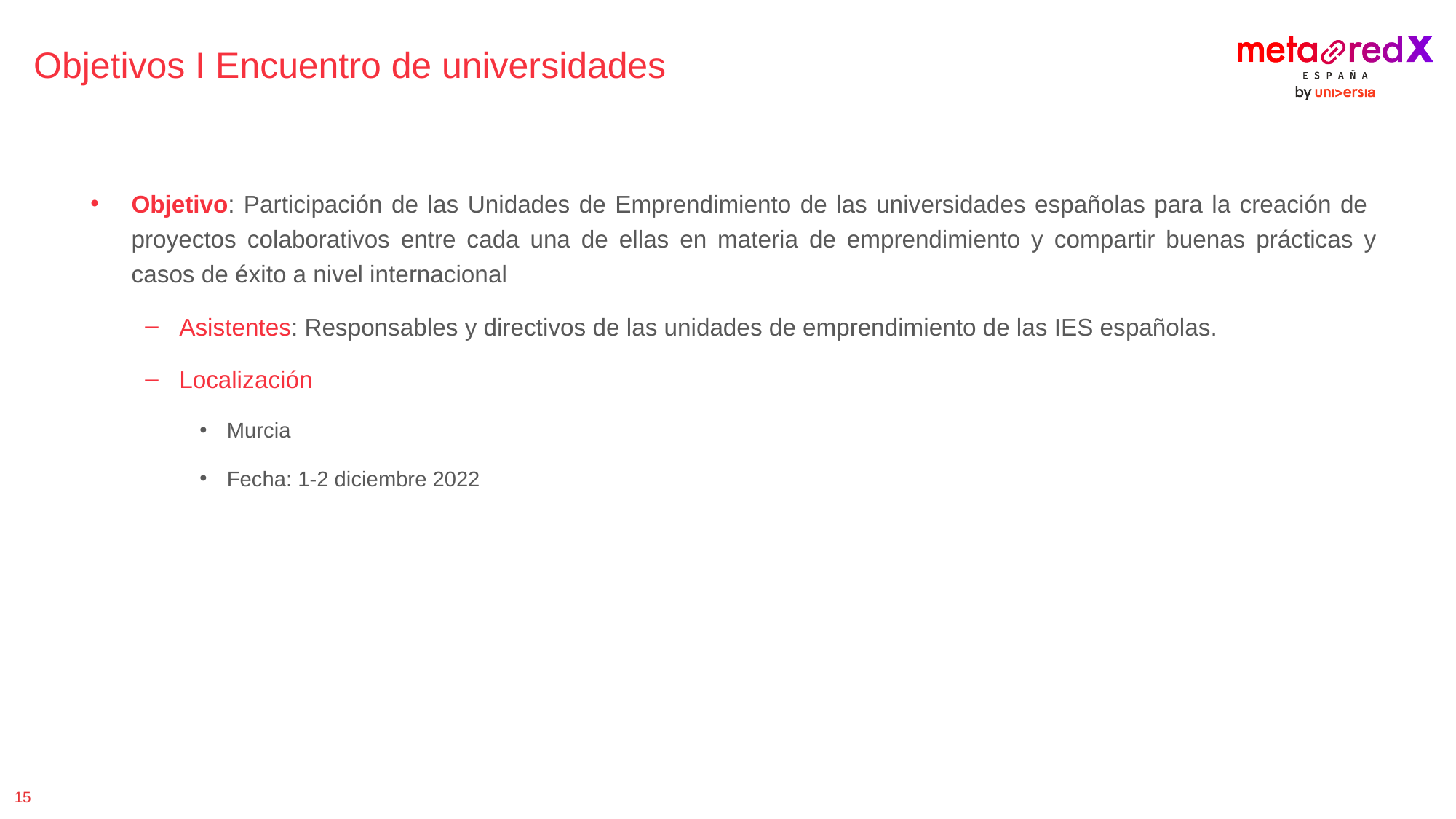

# Objetivos I Encuentro de universidades

Objetivo: Participación de las Unidades de Emprendimiento de las universidades españolas para la creación de  proyectos colaborativos entre cada una de ellas en materia de emprendimiento y compartir buenas prácticas y casos de éxito a nivel internacional
Asistentes: Responsables y directivos de las unidades de emprendimiento de las IES españolas.
Localización
Murcia
Fecha: 1-2 diciembre 2022
15